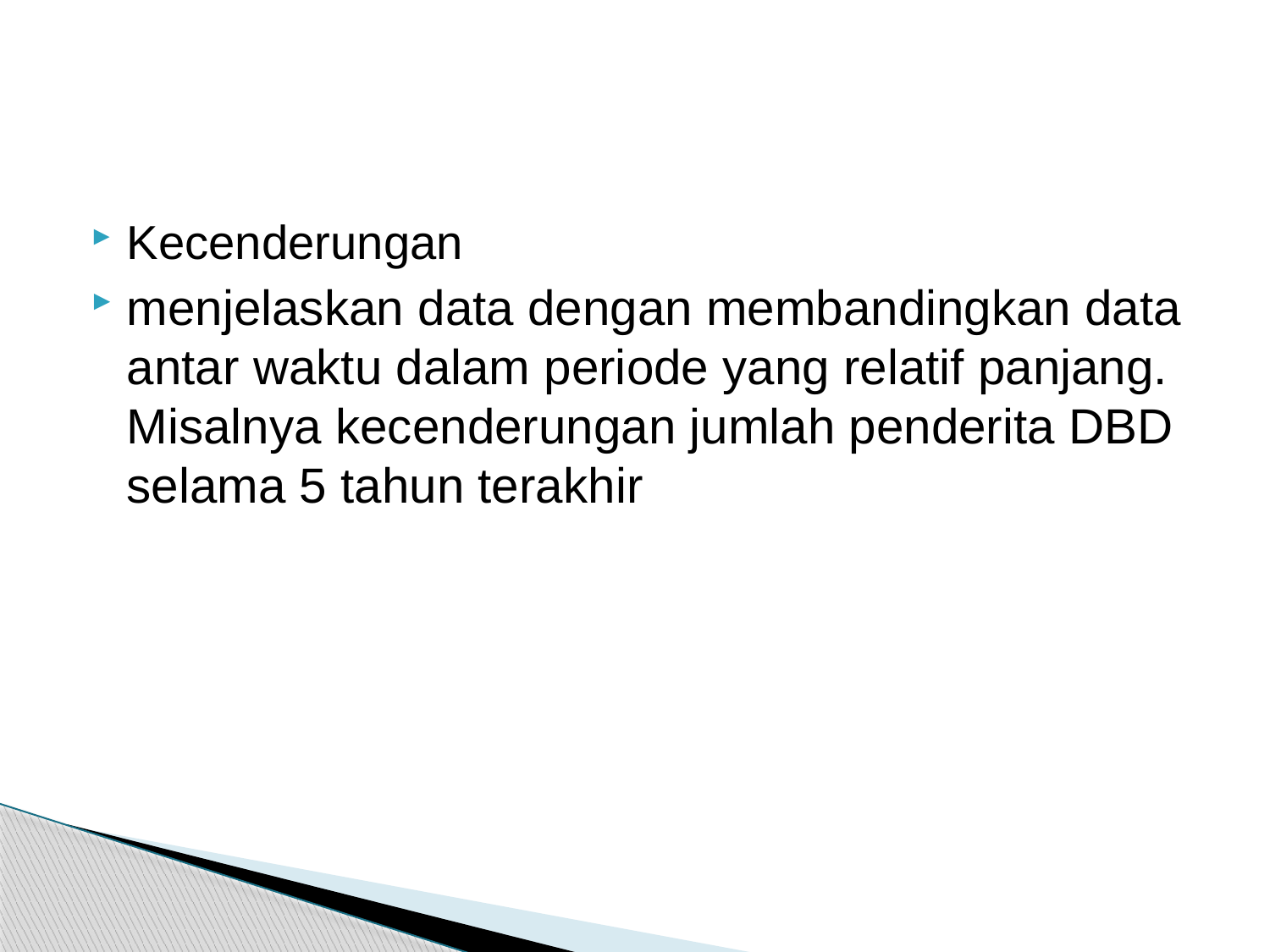

#
Kecenderungan
menjelaskan data dengan membandingkan data antar waktu dalam periode yang relatif panjang. Misalnya kecenderungan jumlah penderita DBD selama 5 tahun terakhir